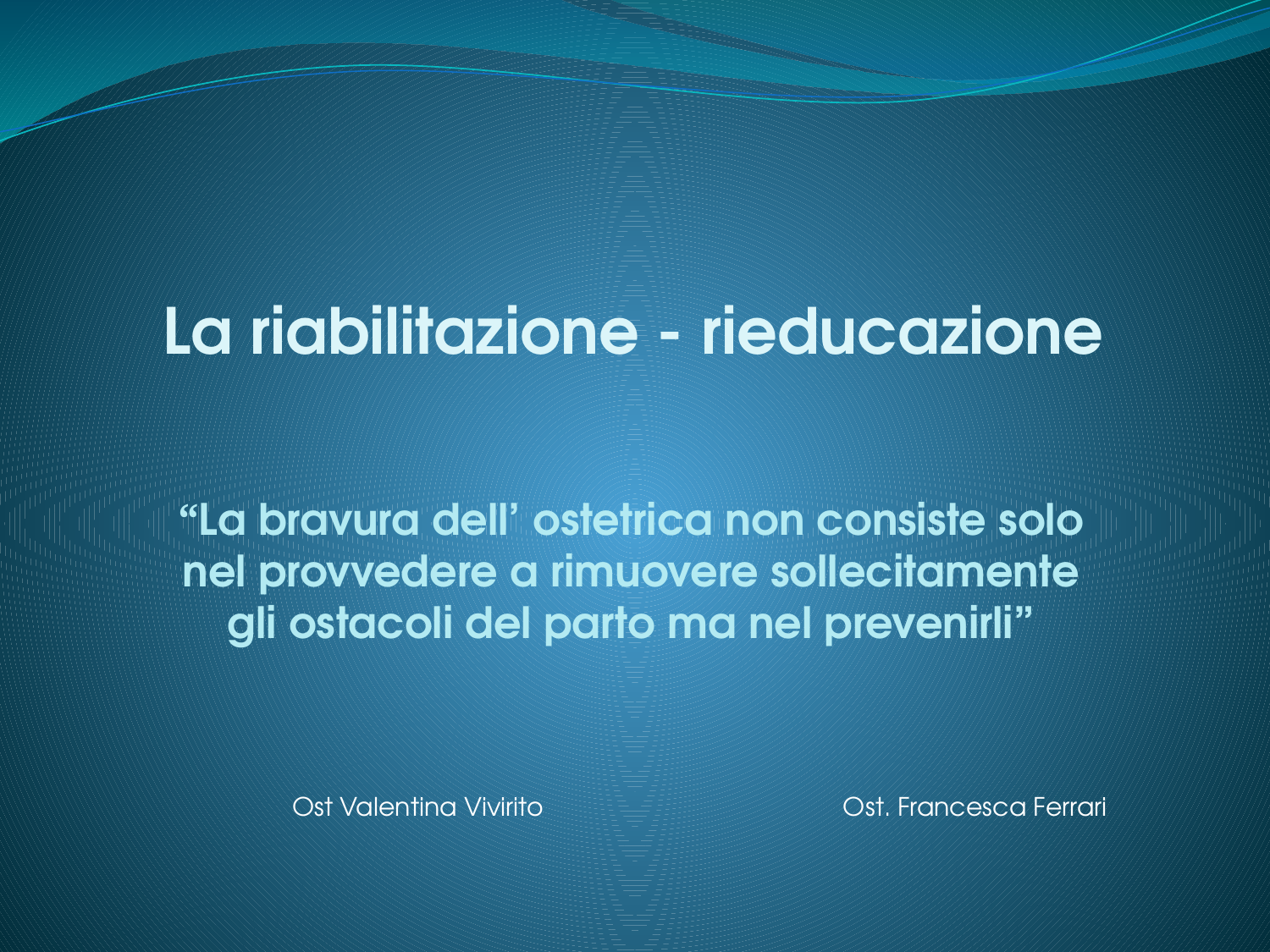

# La riabilitazione - rieducazione
“La bravura dell’ ostetrica non consiste solo nel provvedere a rimuovere sollecitamente gli ostacoli del parto ma nel prevenirli”

Ost Valentina Vivirito                                           Ost. Francesca Ferrari